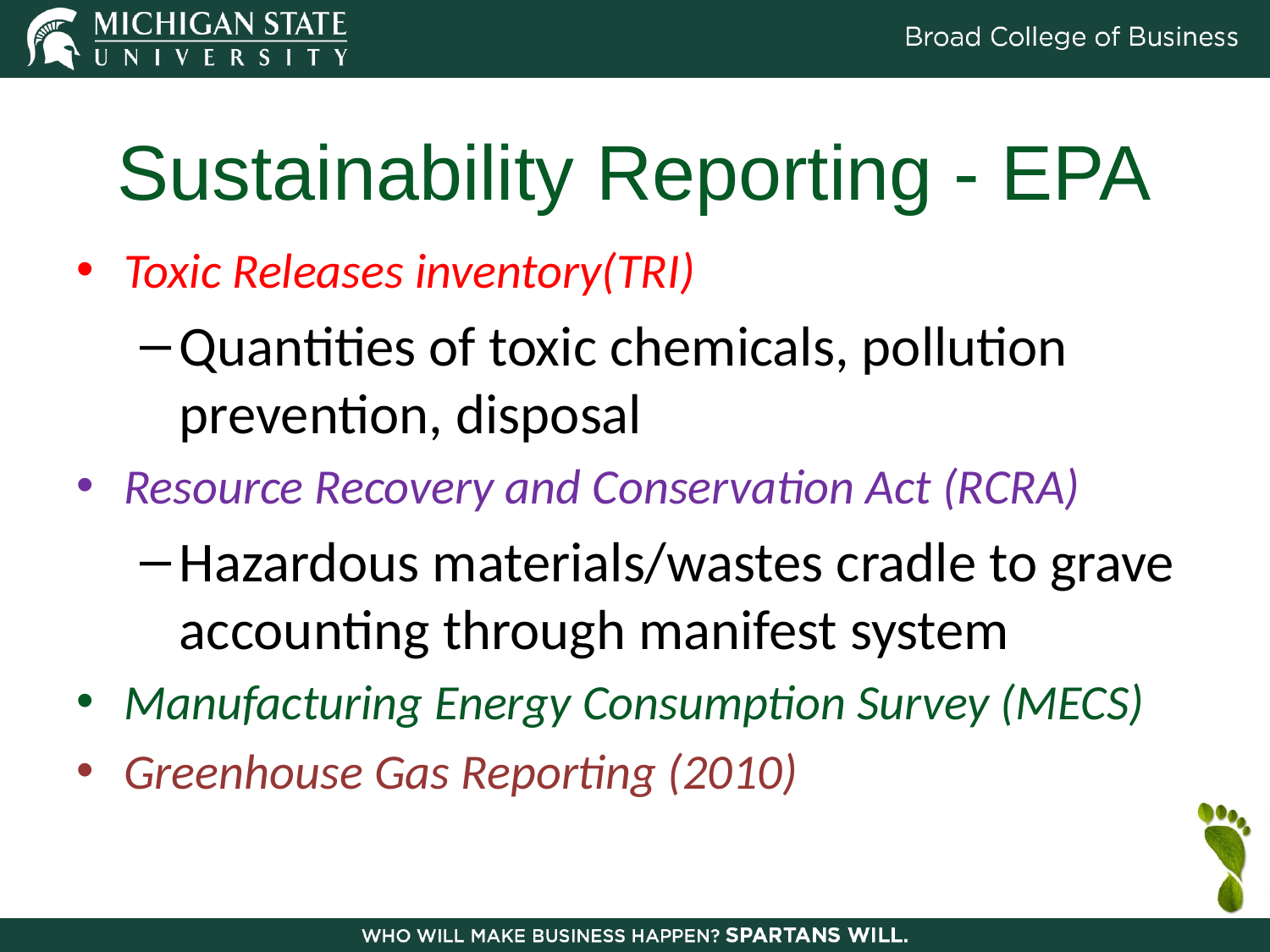

# Sustainability Reporting - EPA
Toxic Releases inventory(TRI)
Quantities of toxic chemicals, pollution prevention, disposal
Resource Recovery and Conservation Act (RCRA)
Hazardous materials/wastes cradle to grave accounting through manifest system
Manufacturing Energy Consumption Survey (MECS)
Greenhouse Gas Reporting (2010)